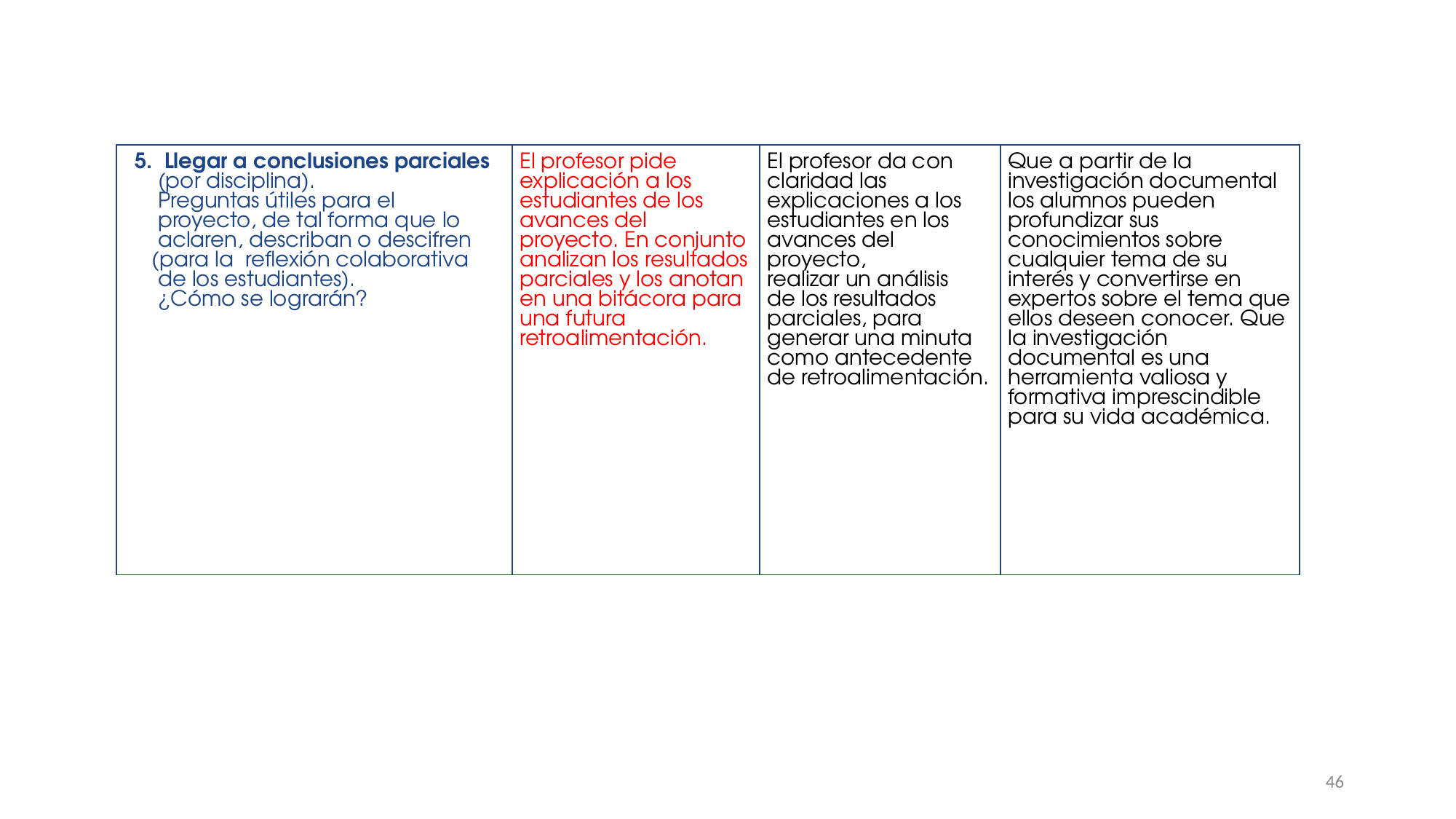

| 5.  Llegar a conclusiones parciales     (por disciplina).     Preguntas útiles para el     proyecto, de tal forma que lo     aclaren, describan o descifren      (para la  reflexión colaborativa     de los estudiantes).     ¿Cómo se lograrán? | El profesor pide explicación a los estudiantes de los avances del proyecto. En conjunto analizan los resultados parciales y los anotan en una bitácora para una futura retroalimentación. | El profesor da con claridad las explicaciones a los estudiantes en los avances del proyecto, realizar un análisis de los resultados parciales, para generar una minuta como antecedente de retroalimentación. | Que a partir de la investigación documental los alumnos pueden profundizar sus conocimientos sobre cualquier tema de su interés y convertirse en expertos sobre el tema que ellos deseen conocer. Que la investigación documental es una herramienta valiosa y formativa imprescindible para su vida académica. |
| --- | --- | --- | --- |

46